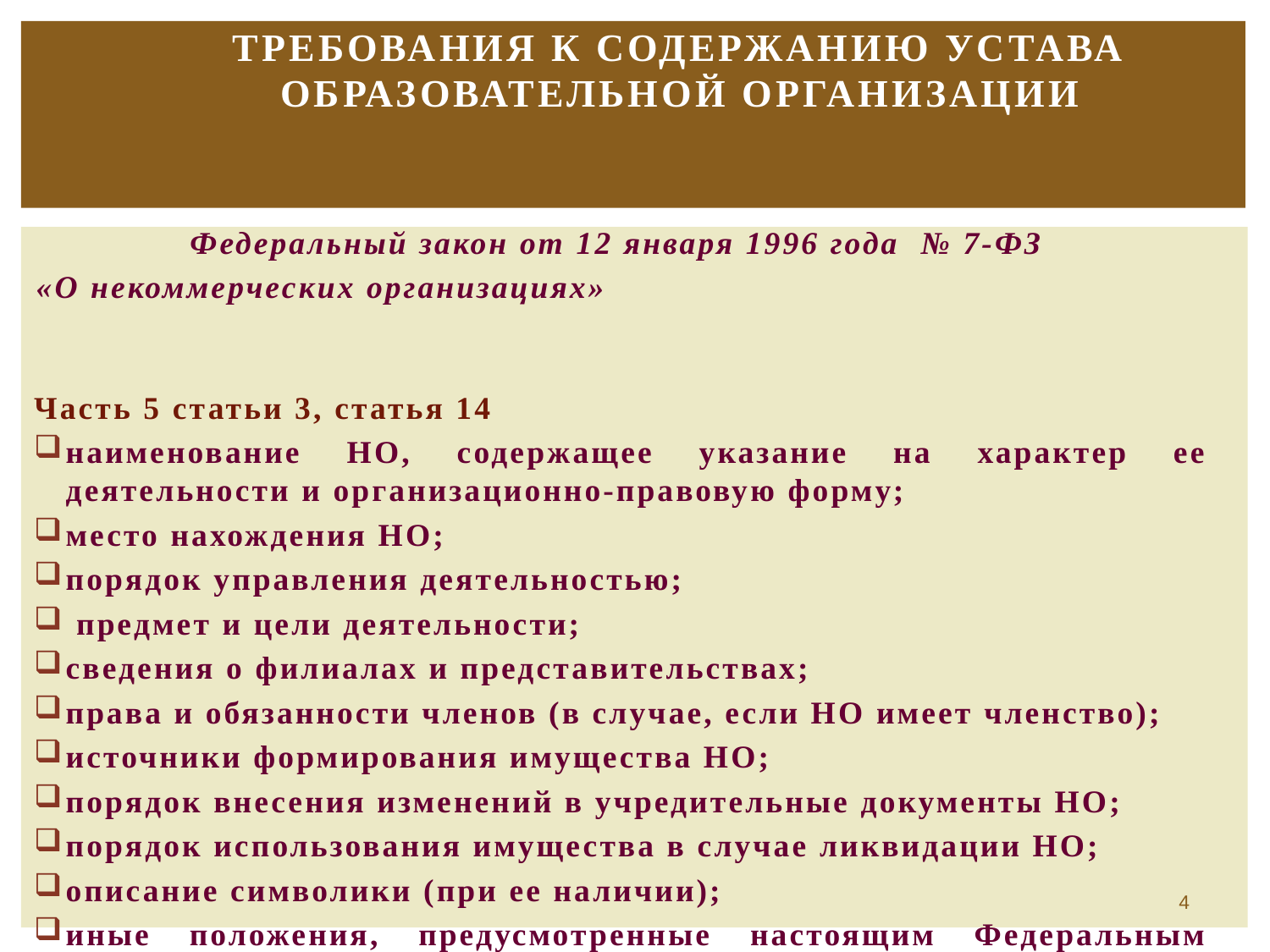

# Требования к содержанию устава образовательной организации
Федеральный закон от 12 января 1996 года  № 7-ФЗ
«О некоммерческих организациях»
Часть 5 статьи 3, статья 14
наименование НО, содержащее указание на характер ее деятельности и организационно-правовую форму;
место нахождения НО;
порядок управления деятельностью;
 предмет и цели деятельности;
сведения о филиалах и представительствах;
права и обязанности членов (в случае, если НО имеет членство);
источники формирования имущества НО;
порядок внесения изменений в учредительные документы НО;
порядок использования имущества в случае ликвидации НО;
описание символики (при ее наличии);
иные положения, предусмотренные настоящим Федеральным законом и иными федеральными законами

4